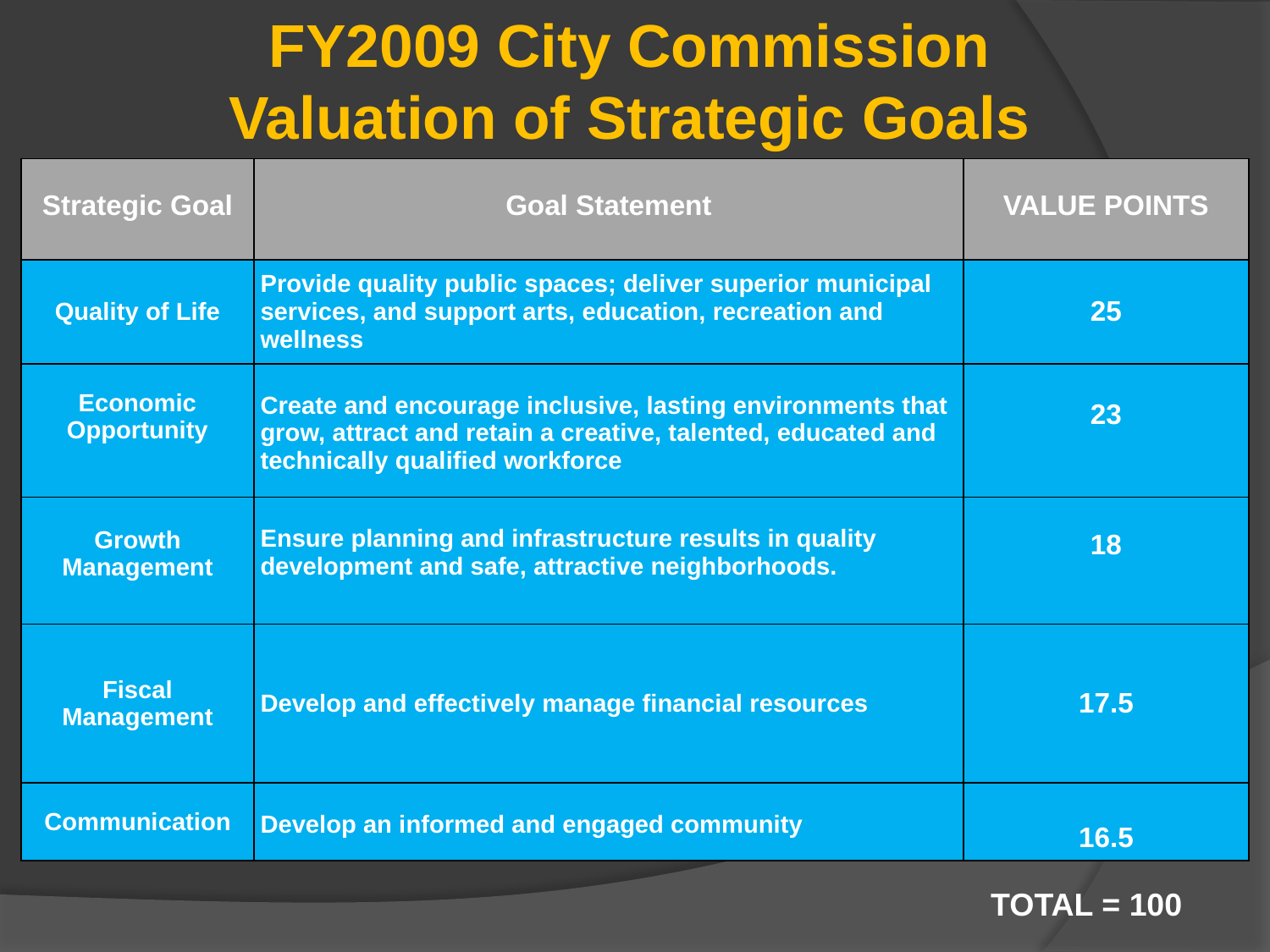

# FY2009 City Commission Valuation of Strategic Goals
| Strategic Goal | Goal Statement | VALUE POINTS |
| --- | --- | --- |
| Quality of Life | Provide quality public spaces; deliver superior municipal services, and support arts, education, recreation and wellness | 25 |
| Economic Opportunity | Create and encourage inclusive, lasting environments that grow, attract and retain a creative, talented, educated and technically qualified workforce | 23 |
| Growth Management | Ensure planning and infrastructure results in quality development and safe, attractive neighborhoods. | 18 |
| Fiscal Management | Develop and effectively manage financial resources | 17.5 |
| Communication | Develop an informed and engaged community | 16.5 |
TOTAL = 100